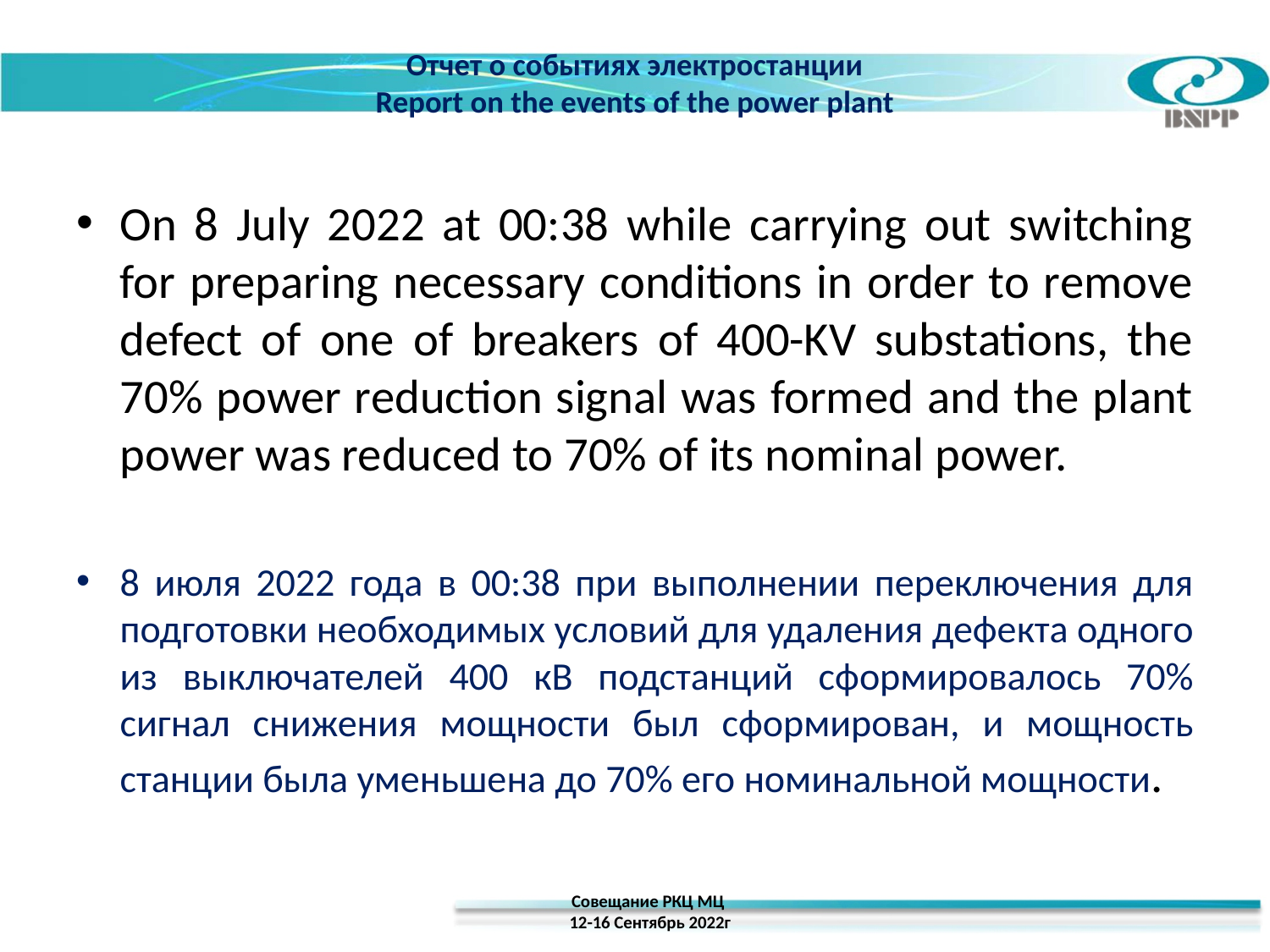

# Отчет о событиях электростанции Report on the events of the power plant
On 8 July 2022 at 00:38 while carrying out switching for preparing necessary conditions in order to remove defect of one of breakers of 400-KV substations, the 70% power reduction signal was formed and the plant power was reduced to 70% of its nominal power.

8 июля 2022 года в 00:38 при выполнении переключения для подготовки необходимых условий для удаления дефекта одного из выключателей 400 кВ подстанций сформировалось 70% сигнал снижения мощности был сформирован, и мощность станции была уменьшена до 70% его номинальной мощности.
Совещание РКЦ МЦ
12-16 Сентябрь 2022г